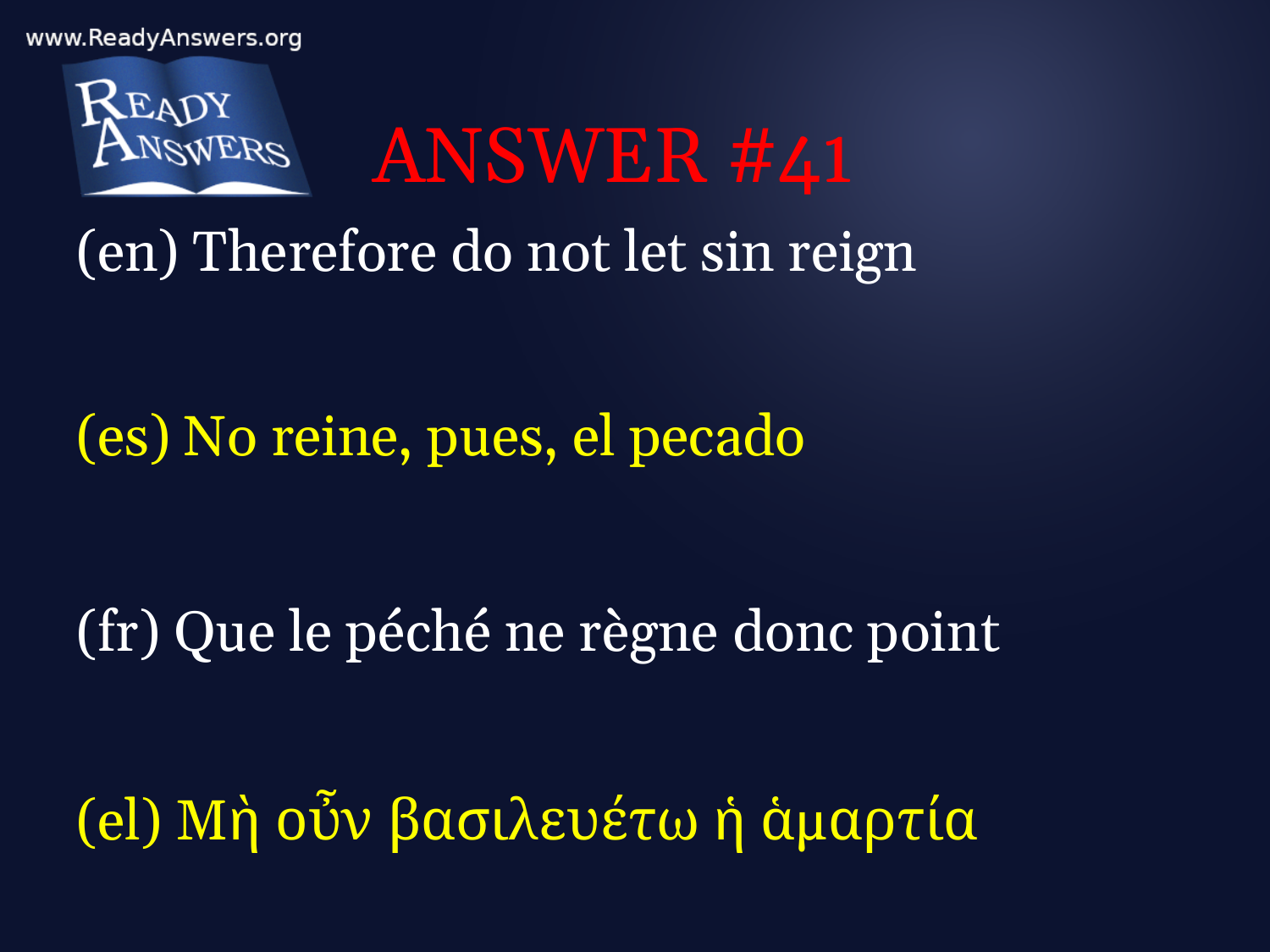

# ANSWER #41
(en) Therefore do not let sin reign
(es) No reine, pues, el pecado
(fr) Que le péché ne règne donc point
(el) Μὴ οὖν βασιλευέτω ἡ ἁμαρτία